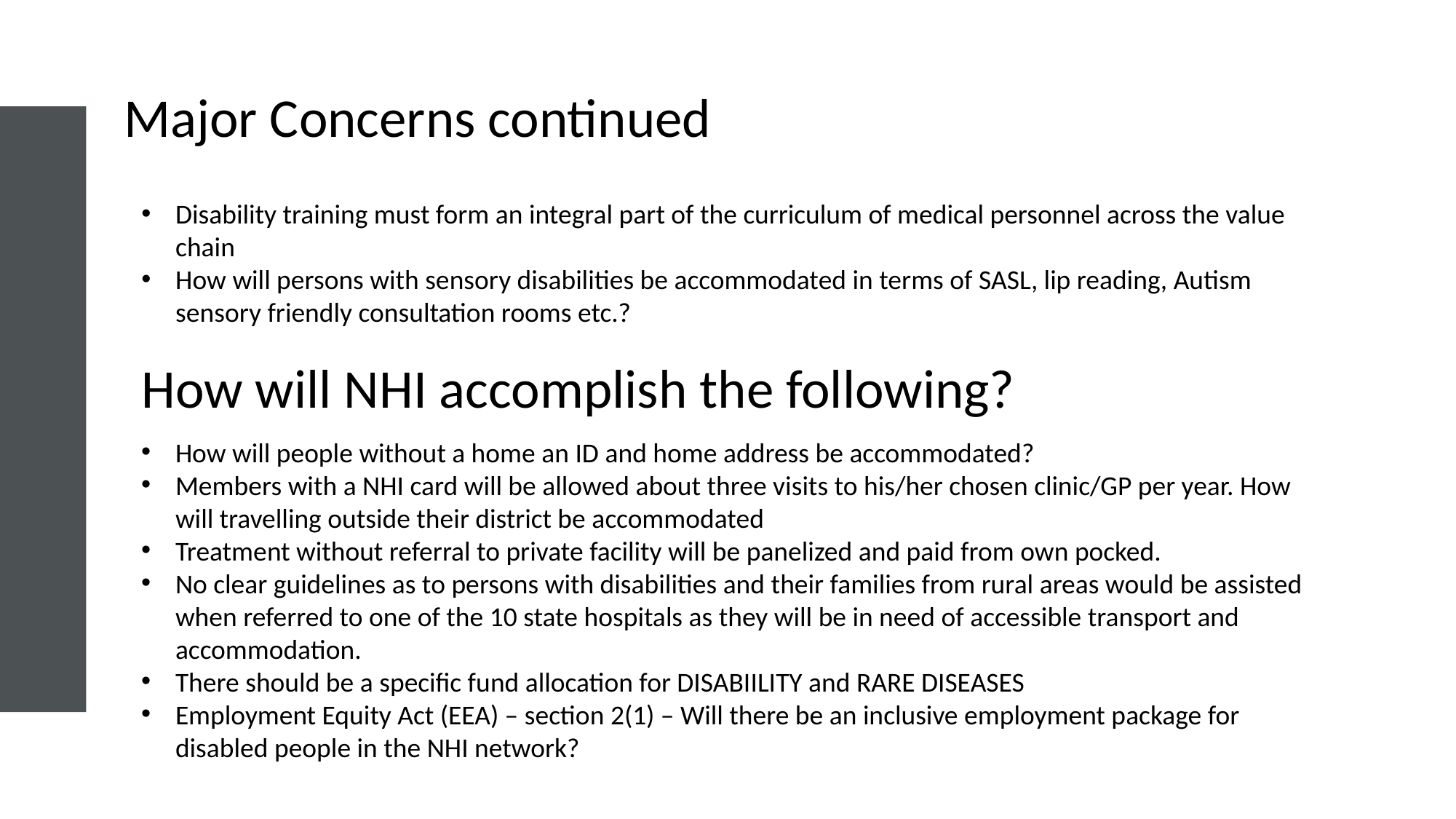

Major Concerns continued

Disability training must form an integral part of the curriculum of medical personnel across the value chain
How will persons with sensory disabilities be accommodated in terms of SASL, lip reading, Autism sensory friendly consultation rooms etc.?

How will NHI accomplish the following?
How will people without a home an ID and home address be accommodated?
Members with a NHI card will be allowed about three visits to his/her chosen clinic/GP per year. How will travelling outside their district be accommodated
Treatment without referral to private facility will be panelized and paid from own pocked.
No clear guidelines as to persons with disabilities and their families from rural areas would be assisted when referred to one of the 10 state hospitals as they will be in need of accessible transport and accommodation.
There should be a specific fund allocation for DISABIILITY and RARE DISEASES
Employment Equity Act (EEA) – section 2(1) – Will there be an inclusive employment package for disabled people in the NHI network?